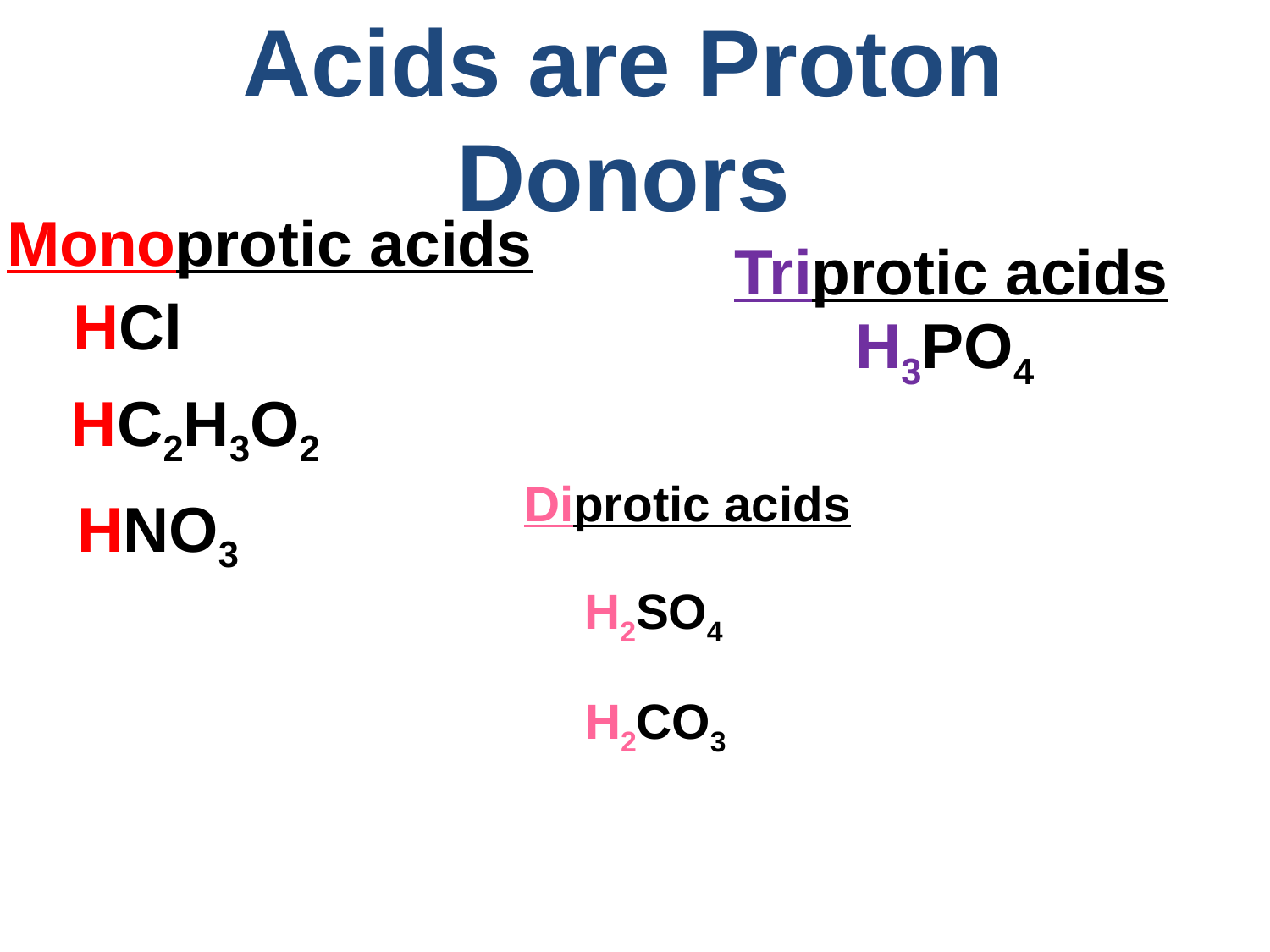

Acids are Proton Donors
Monoprotic acids
HCl
HC2H3O2
HNO3
Triprotic acids
H3PO4
Diprotic acids
H2SO4
H2CO3